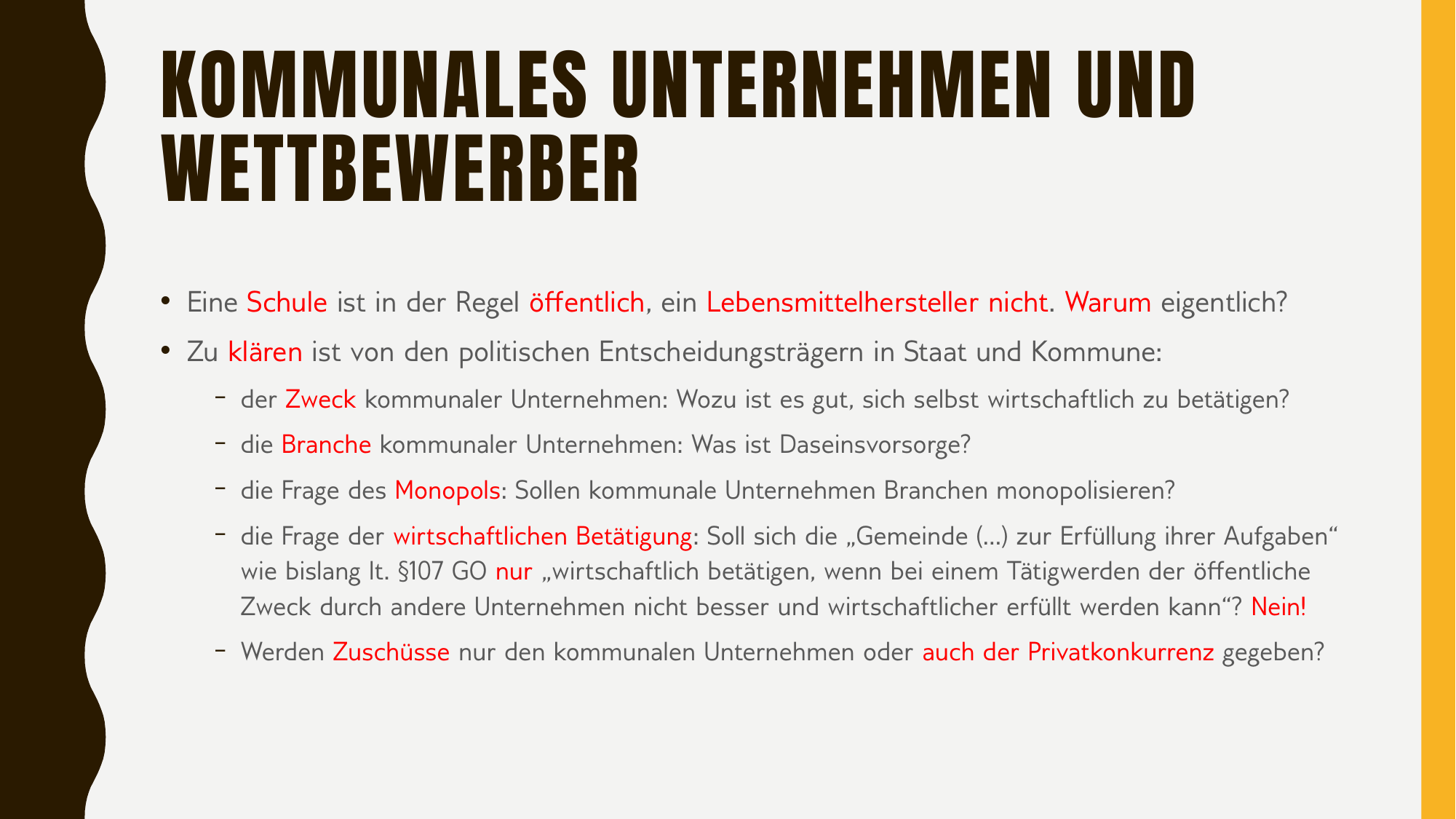

# Kommunales Unternehmen und Wettbewerber
Eine Schule ist in der Regel öffentlich, ein Lebensmittelhersteller nicht. Warum eigentlich?
Zu klären ist von den politischen Entscheidungsträgern in Staat und Kommune:
der Zweck kommunaler Unternehmen: Wozu ist es gut, sich selbst wirtschaftlich zu betätigen?
die Branche kommunaler Unternehmen: Was ist Daseinsvorsorge?
die Frage des Monopols: Sollen kommunale Unternehmen Branchen monopolisieren?
die Frage der wirtschaftlichen Betätigung: Soll sich die „Gemeinde (…) zur Erfüllung ihrer Aufgaben“ wie bislang lt. §107 GO nur „wirtschaftlich betätigen, wenn bei einem Tätigwerden der öffentliche Zweck durch andere Unternehmen nicht besser und wirtschaftlicher erfüllt werden kann“? Nein!
Werden Zuschüsse nur den kommunalen Unternehmen oder auch der Privatkonkurrenz gegeben?